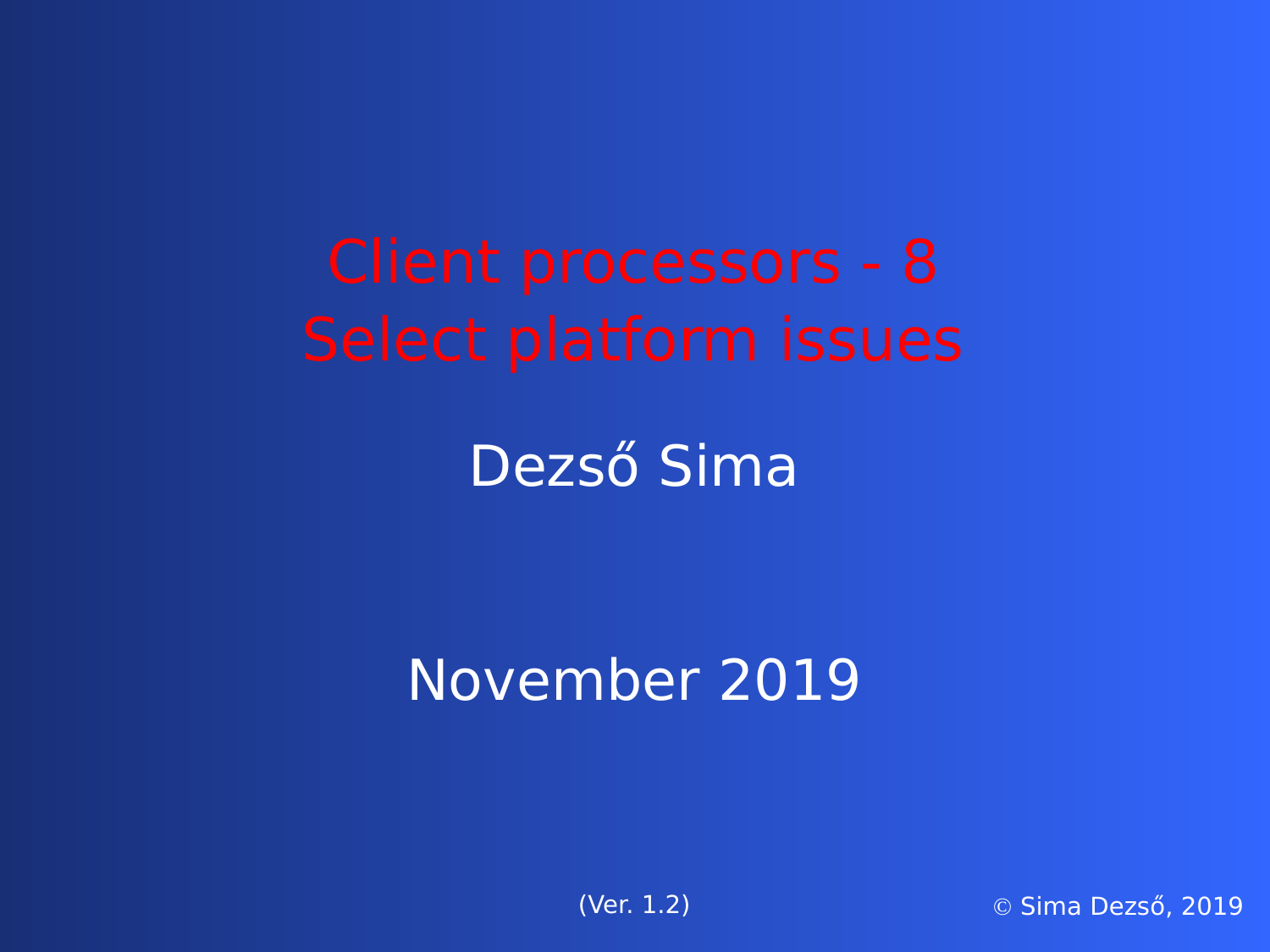

Client processors - 8
Select platform issues

Dezső Sima

November 2019
(Ver. 1.2)
© Sima Dezső, 2019